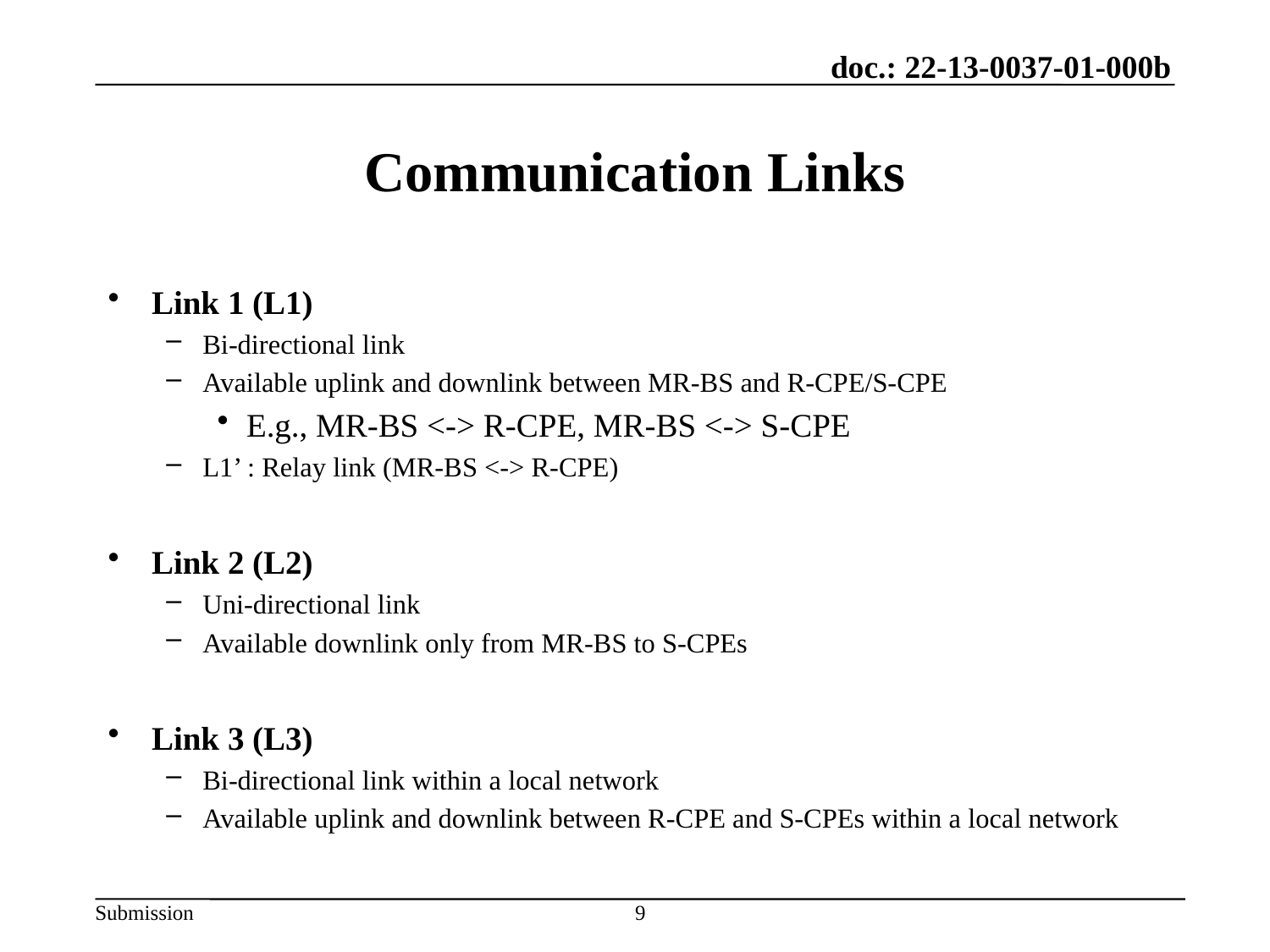

# Communication Links
Link 1 (L1)
Bi-directional link
Available uplink and downlink between MR-BS and R-CPE/S-CPE
E.g., MR-BS <-> R-CPE, MR-BS <-> S-CPE
L1’ : Relay link (MR-BS <-> R-CPE)

Link 2 (L2)
Uni-directional link
Available downlink only from MR-BS to S-CPEs

Link 3 (L3)
Bi-directional link within a local network
Available uplink and downlink between R-CPE and S-CPEs within a local network

9